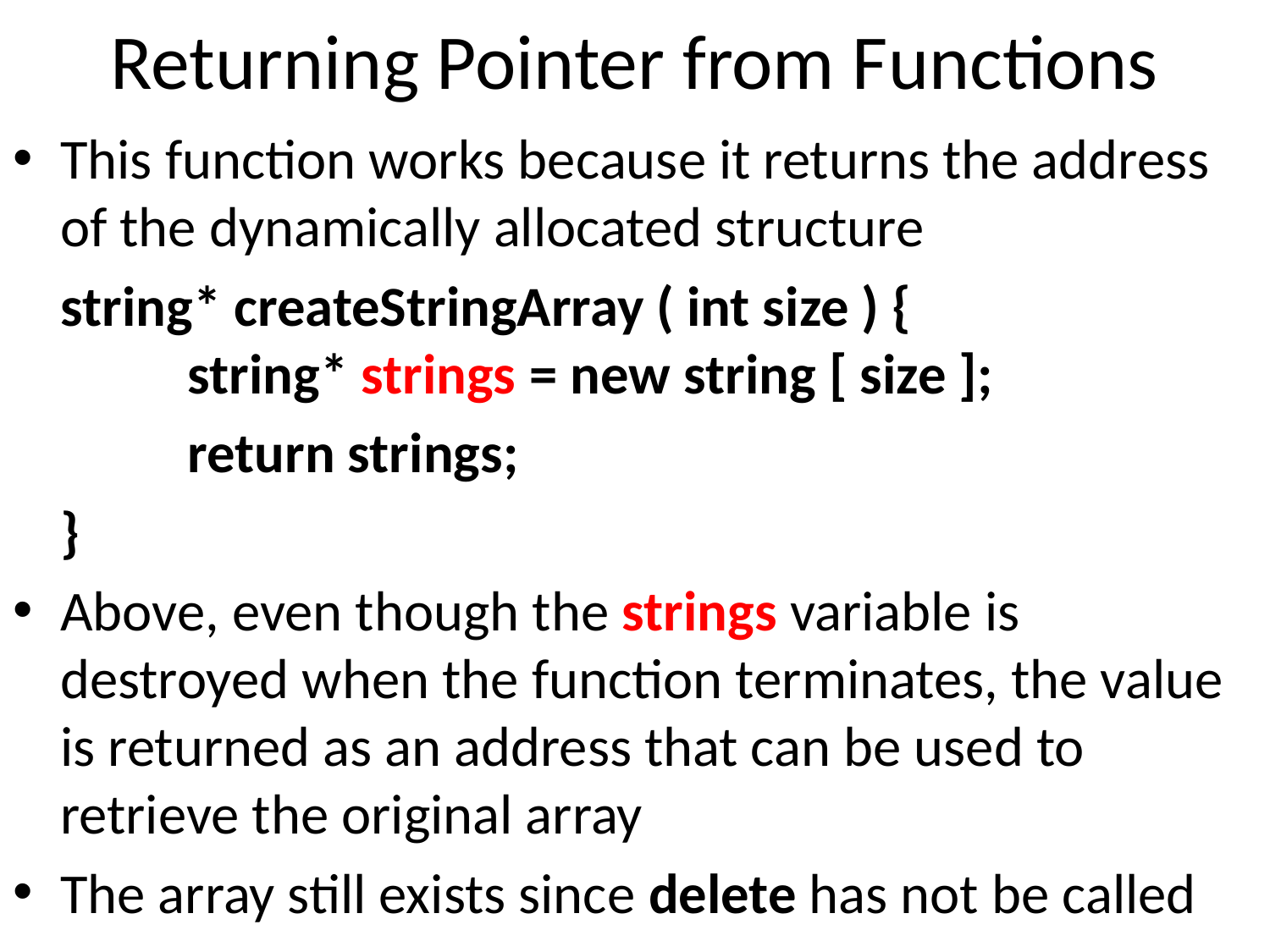

# Returning Pointer from Functions
This function works because it returns the address of the dynamically allocated structure
	string* createStringArray ( int size ) {
	string* strings = new string [ size ];
		return strings;
	}
Above, even though the strings variable is destroyed when the function terminates, the value is returned as an address that can be used to retrieve the original array
The array still exists since delete has not be called